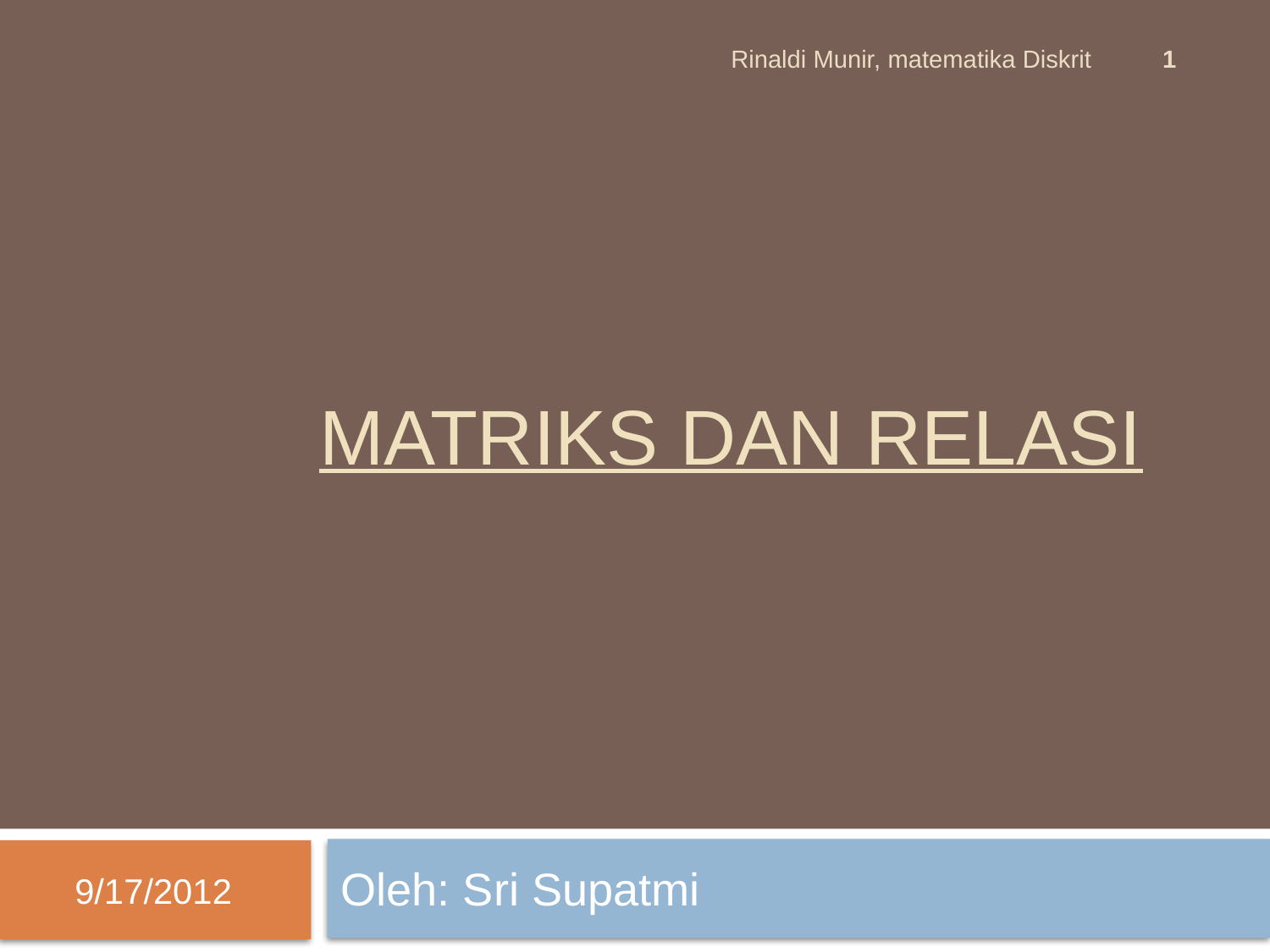

1
Rinaldi Munir, matematika Diskrit
# MATRIKS DAN RELASI
Oleh: Sri Supatmi
9/17/2012